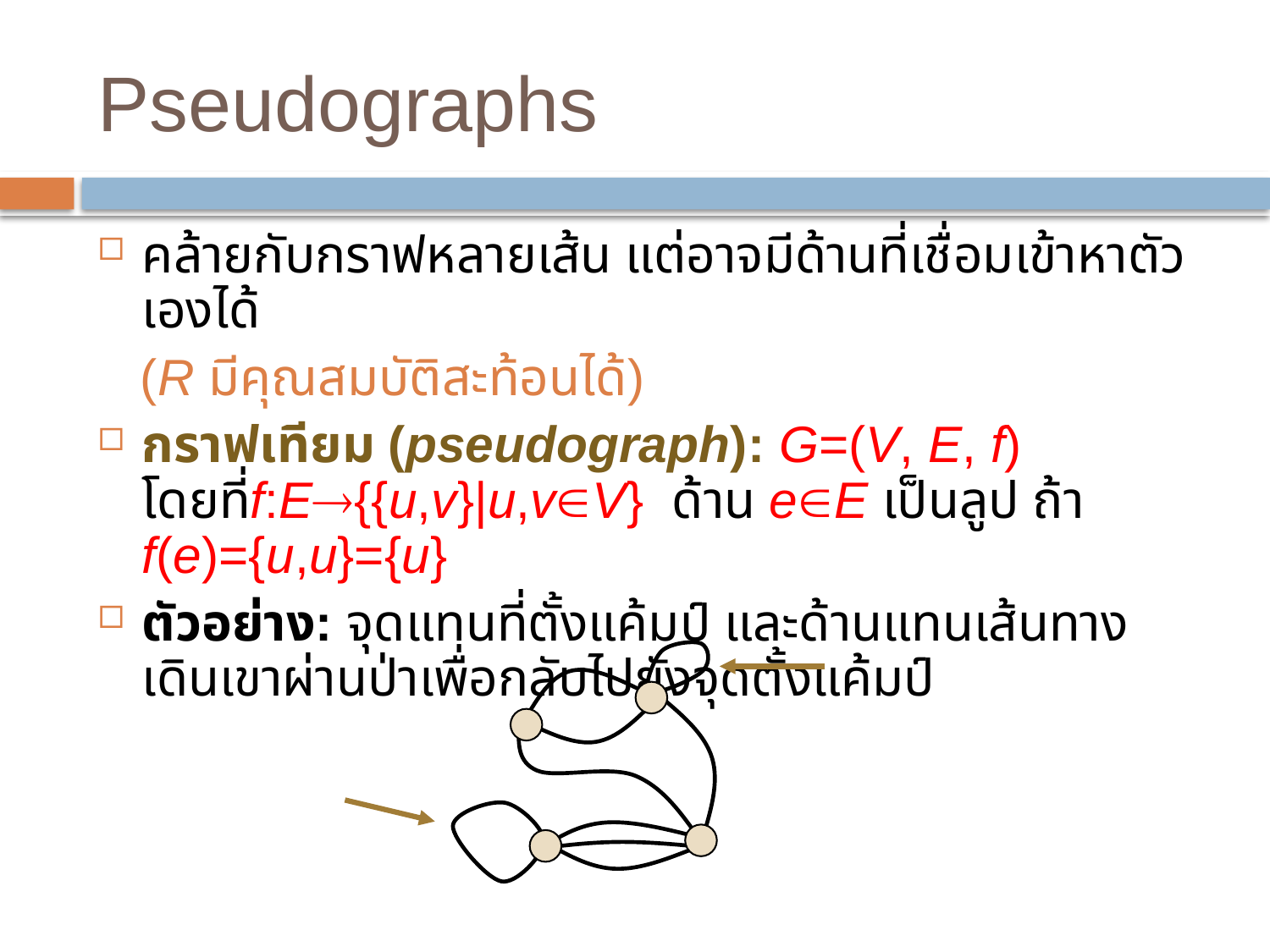

# Pseudographs
คล้ายกับกราฟหลายเส้น แต่อาจมีด้านที่เชื่อมเข้าหาตัวเองได้
   (R มีคุณสมบัติสะท้อนได้)
กราฟเทียม (pseudograph): G=(V, E, f) โดยที่f:E→{{u,v}|u,v∈V}  ด้าน e∈E เป็นลูป ถ้า f(e)={u,u}={u}
ตัวอย่าง: จุดแทนที่ตั้งแค้มป์ และด้านแทนเส้นทางเดินเขาผ่านป่าเพื่อกลับไปยังจุดตั้งแค้มป์